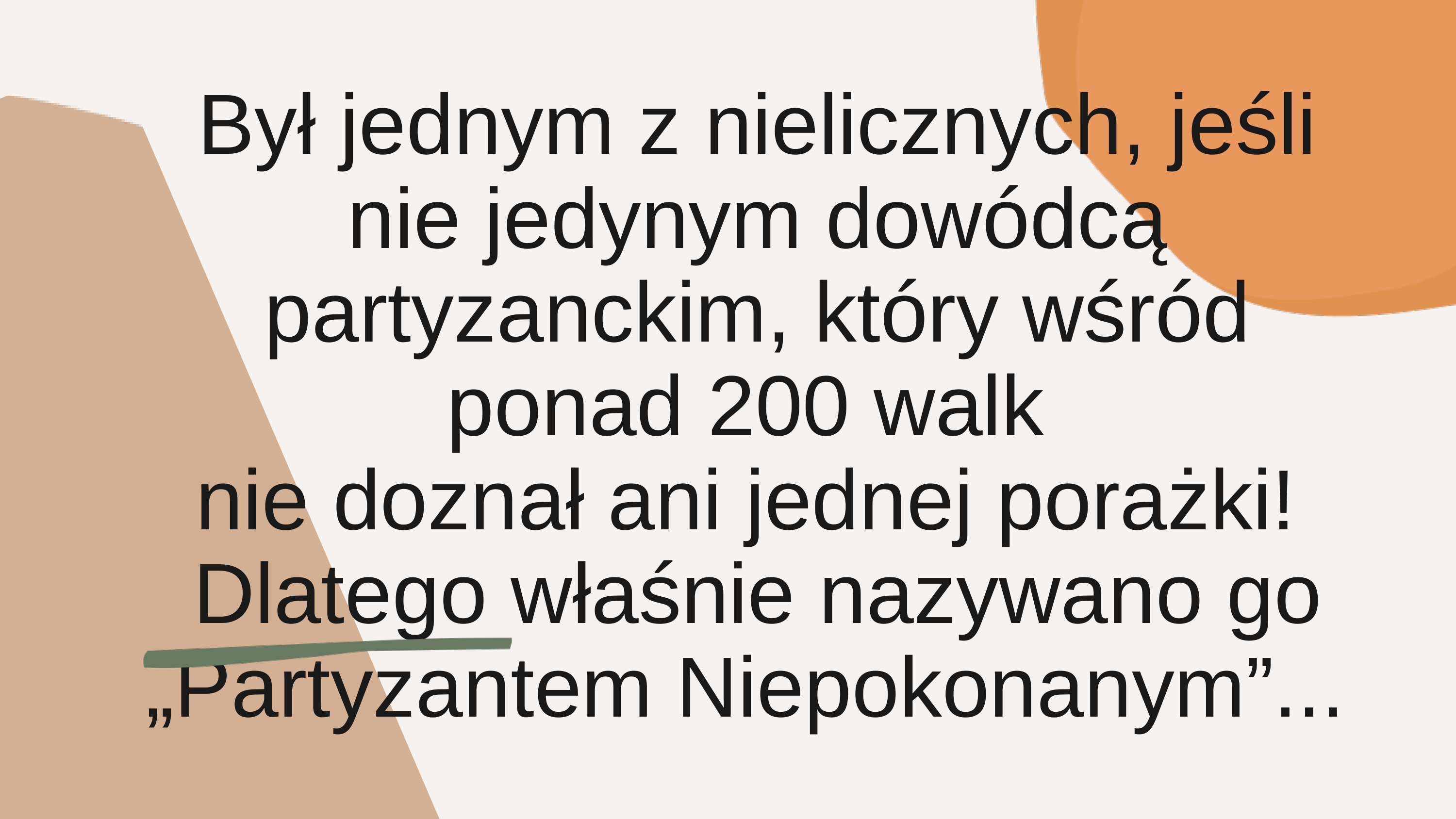

Był jednym z nielicznych, jeśli nie jedynym dowódcą partyzanckim, który wśród ponad 200 walk
nie doznał ani jednej porażki!
Dlatego właśnie nazywano go „Partyzantem Niepokonanym”...